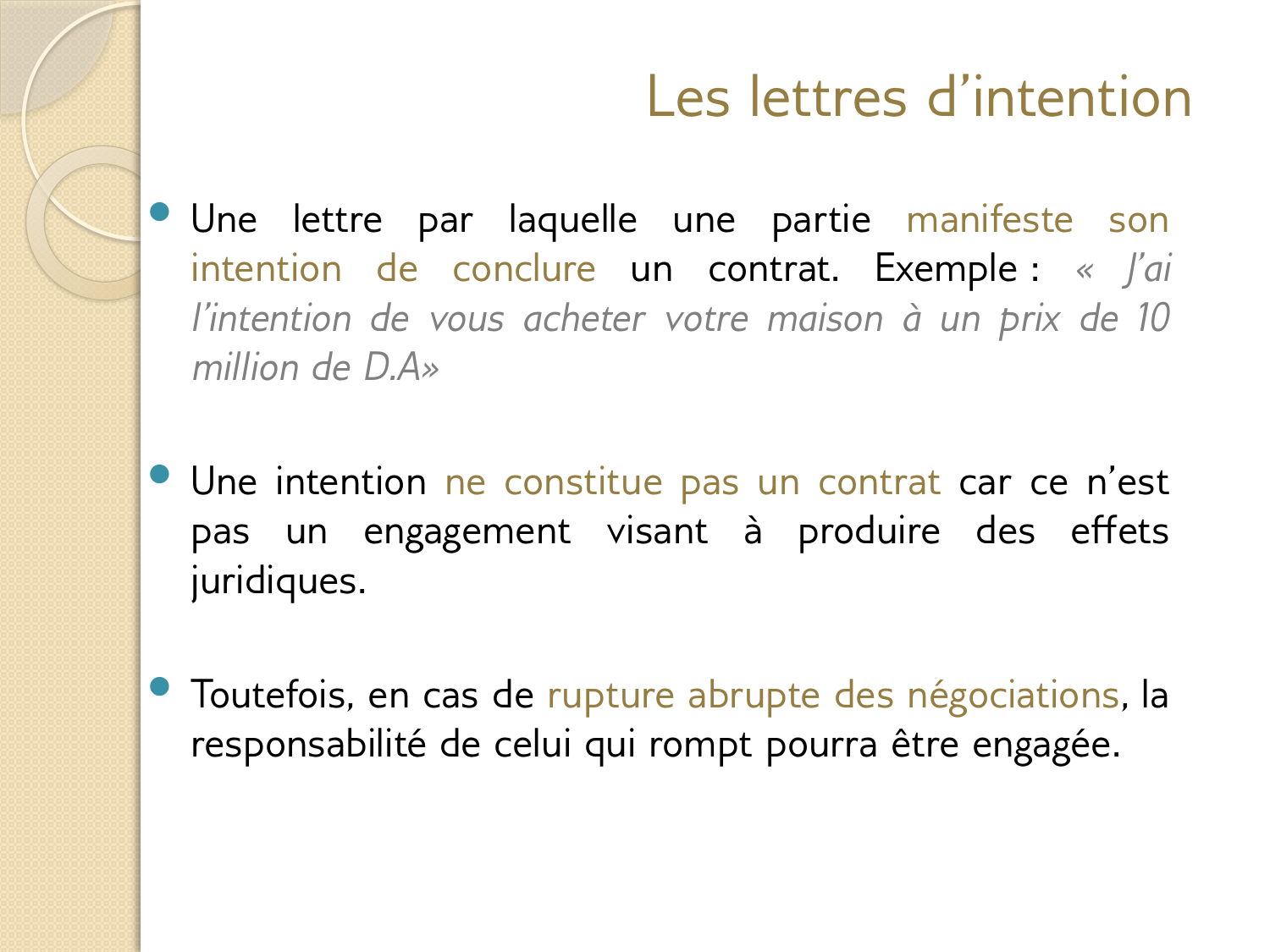

# Les lettres d’intention
Une lettre par laquelle une partie manifeste son intention de conclure un contrat. Exemple : « J’ai l’intention de vous acheter votre maison à un prix de 10 million de D.A»

Une intention ne constitue pas un contrat car ce n’est pas un engagement visant à produire des effets juridiques.

Toutefois, en cas de rupture abrupte des négociations, la responsabilité de celui qui rompt pourra être engagée.